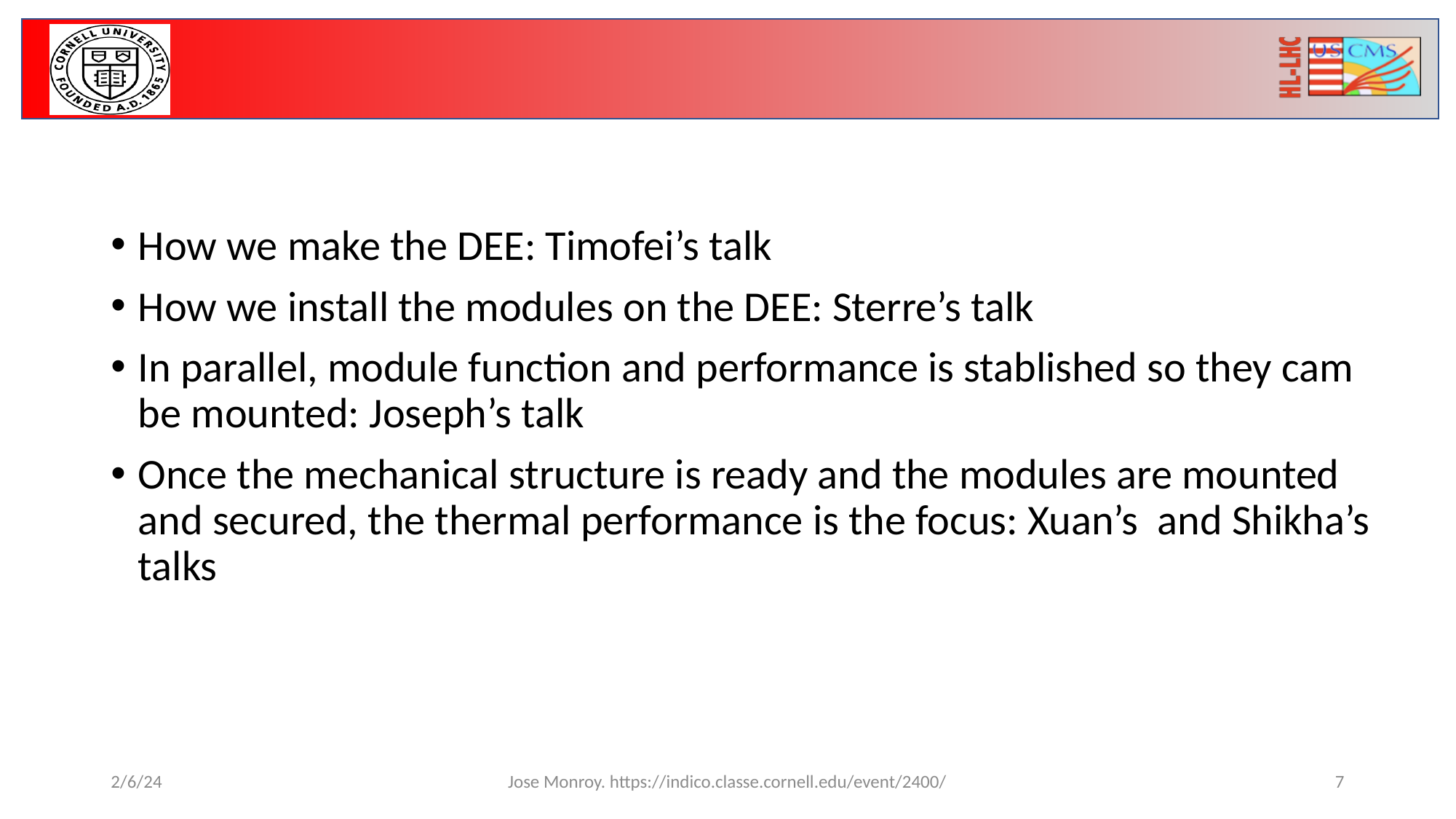

How we make the DEE: Timofei’s talk
How we install the modules on the DEE: Sterre’s talk
In parallel, module function and performance is stablished so they cam be mounted: Joseph’s talk
Once the mechanical structure is ready and the modules are mounted and secured, the thermal performance is the focus: Xuan’s  and Shikha’s talks

2/6/24
Jose Monroy. https://indico.classe.cornell.edu/event/2400/
7